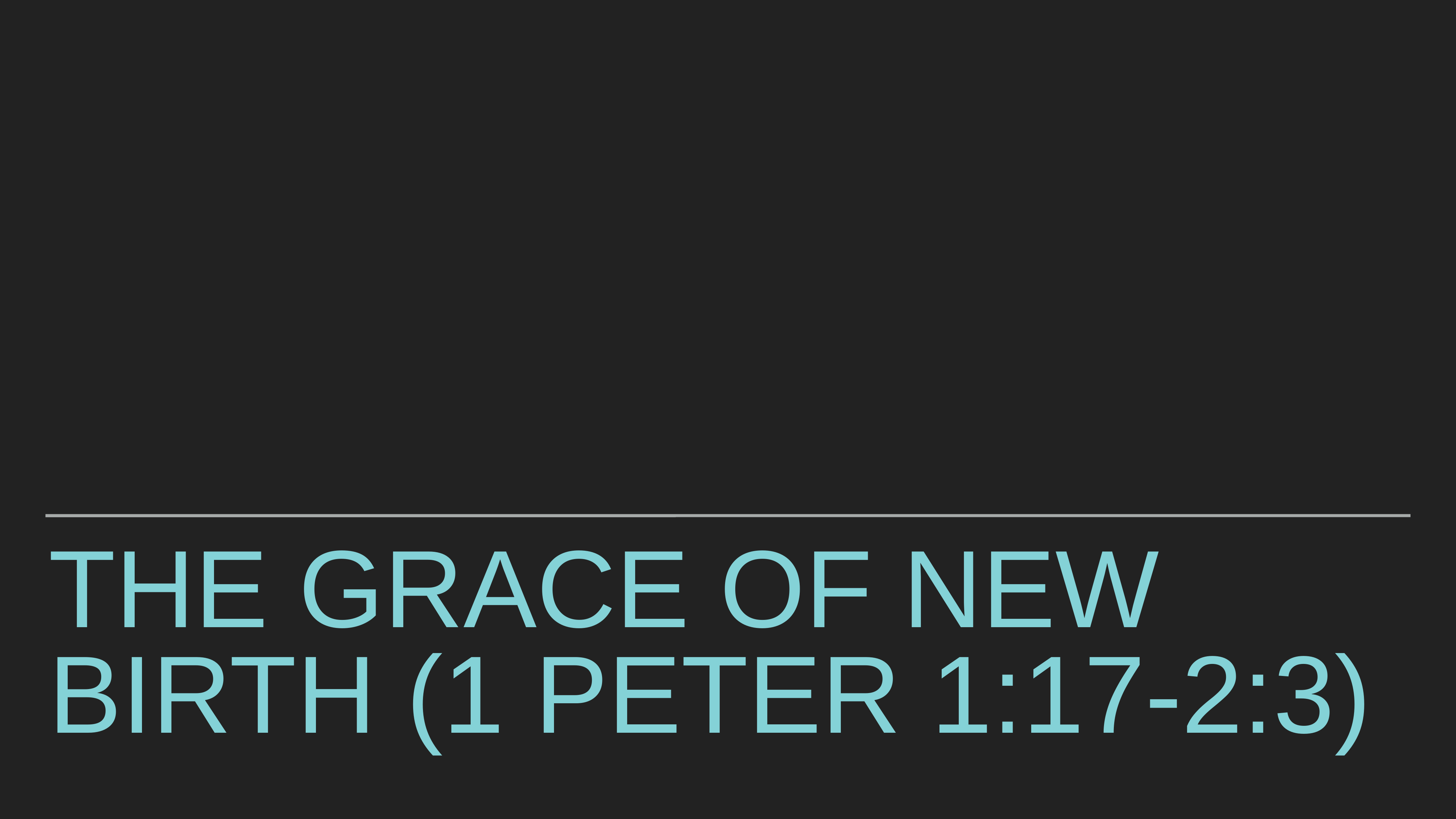

# The Grace of New Birth (1 Peter 1:17-2:3)